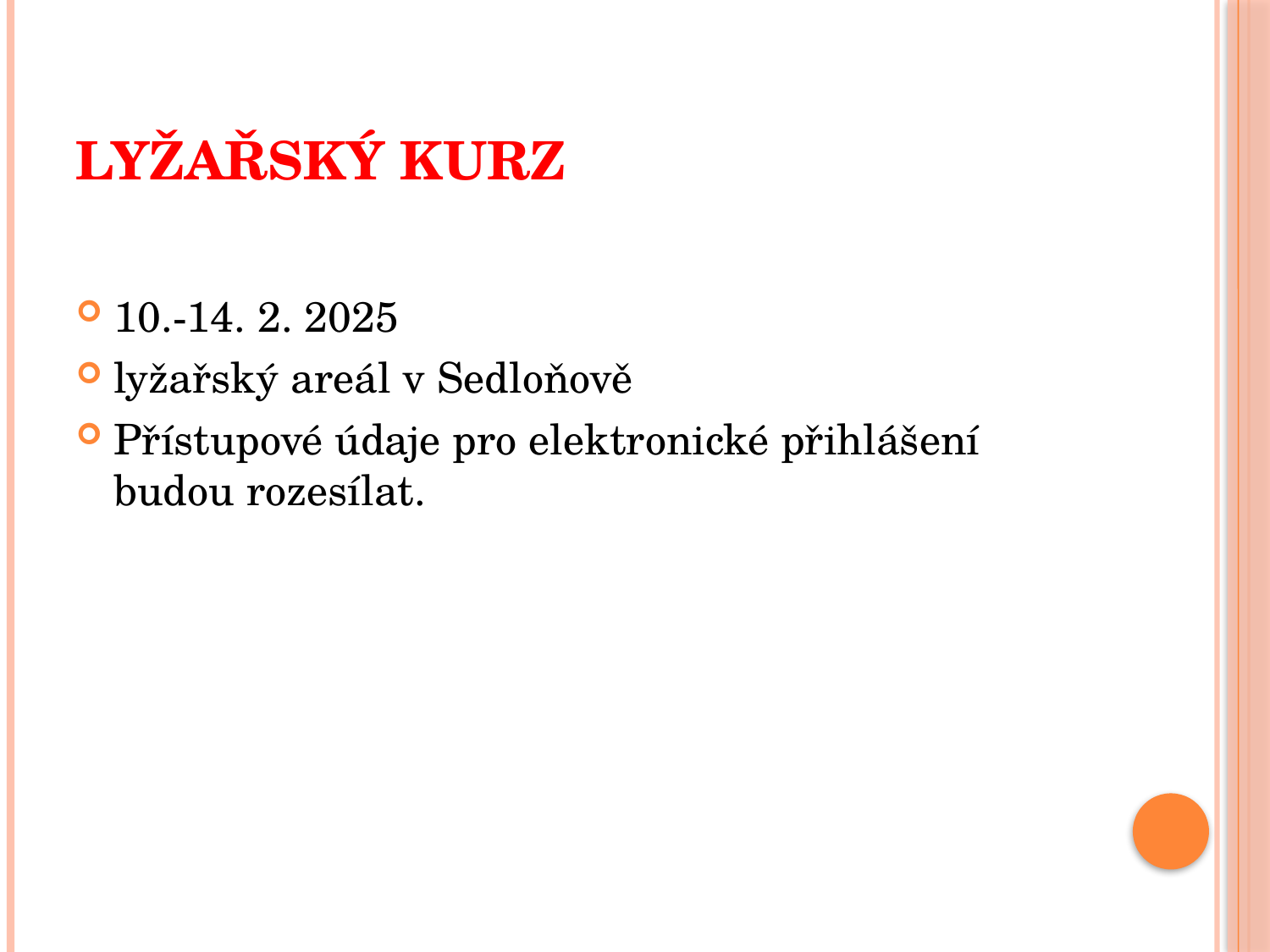

# Lyžařský kurz

10.-14. 2. 2025
lyžařský areál v Sedloňově
Přístupové údaje pro elektronické přihlášení budou rozesílat.